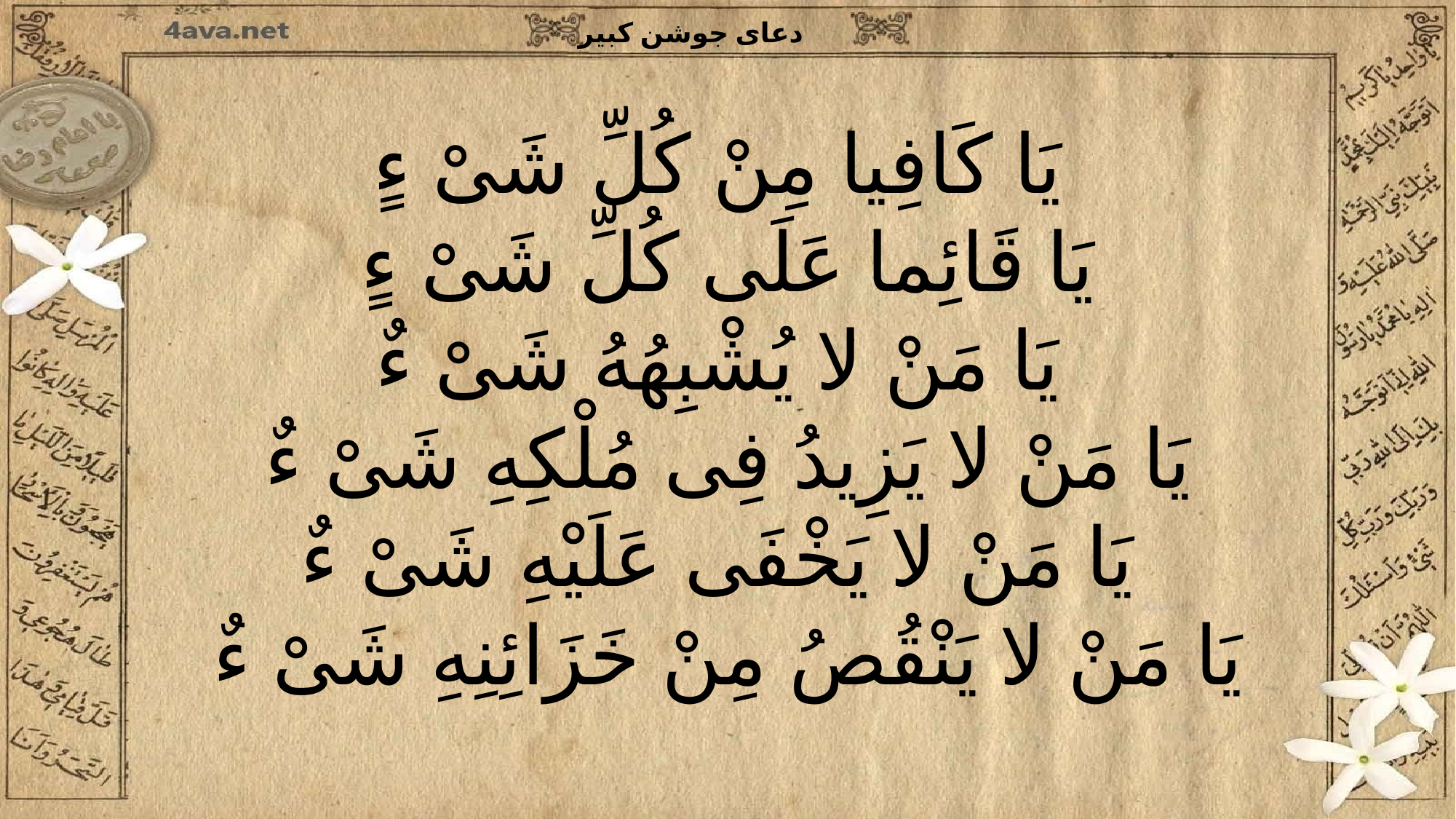

یَا کَافِیا مِنْ کُلِّ شَیْ ءٍ
یَا قَائِما عَلَى کُلِّ شَیْ ءٍ
یَا مَنْ لا یُشْبِهُهُ شَیْ ءٌ
یَا مَنْ لا یَزِیدُ فِی مُلْکِهِ شَیْ ءٌ
یَا مَنْ لا یَخْفَى عَلَیْهِ شَیْ ءٌ
یَا مَنْ لا یَنْقُصُ مِنْ خَزَائِنِهِ شَیْ ءٌ